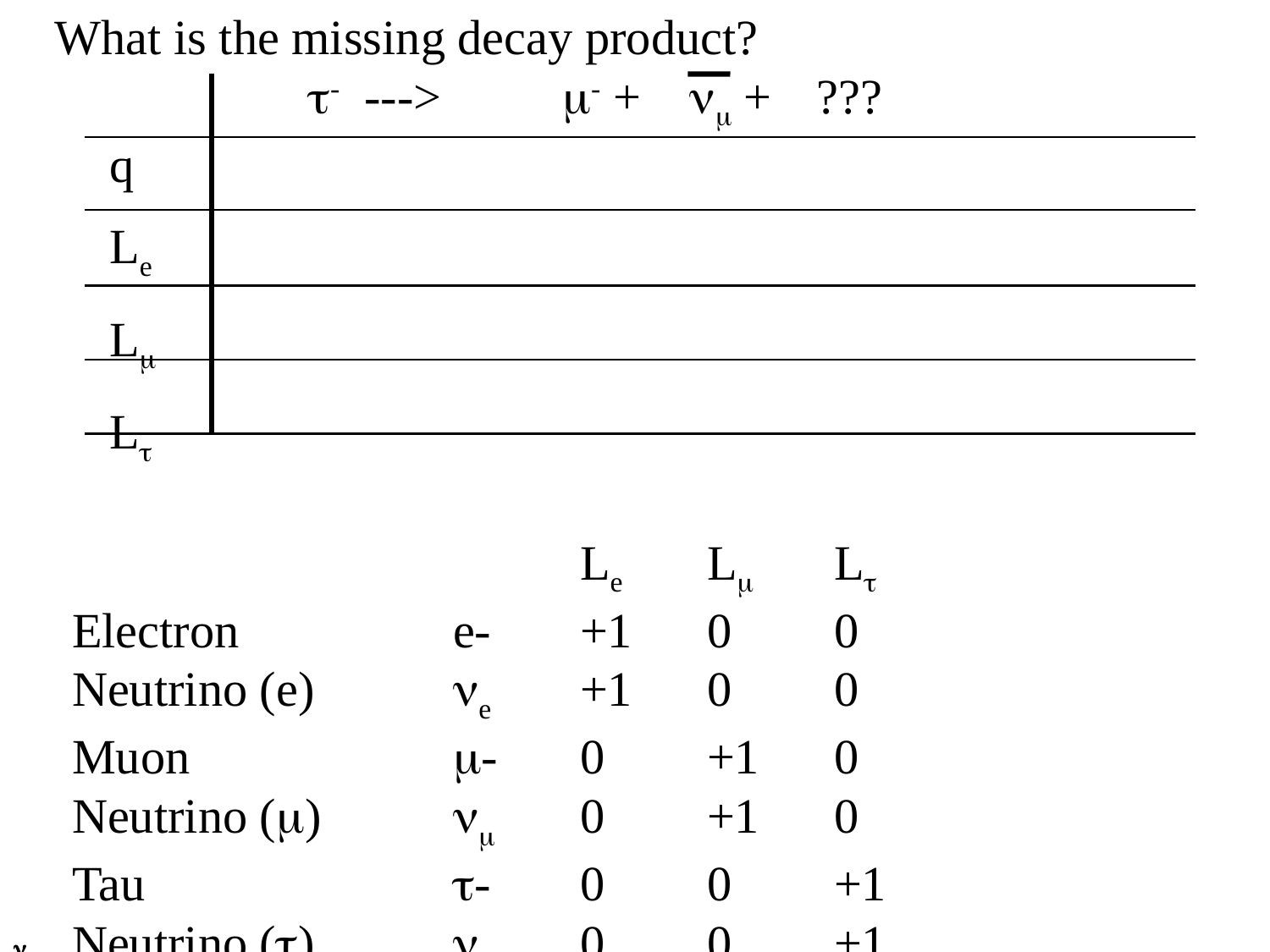

What is the missing decay product?
                	τ-  ---> 	μ- + 	νμ + 	???
q

Le

Lμ

Lτ

			 	Le	Lμ	Lτ
Electron		e-	+1	0	0
Neutrino (e)		νe	+1	0	0
Muon			μ-	0	+1	0
Neutrino (μ)		νμ	0	+1	0
Tau			τ-	0	0	+1
Neutrino (τ)		ντ	0	0	+1
ντ